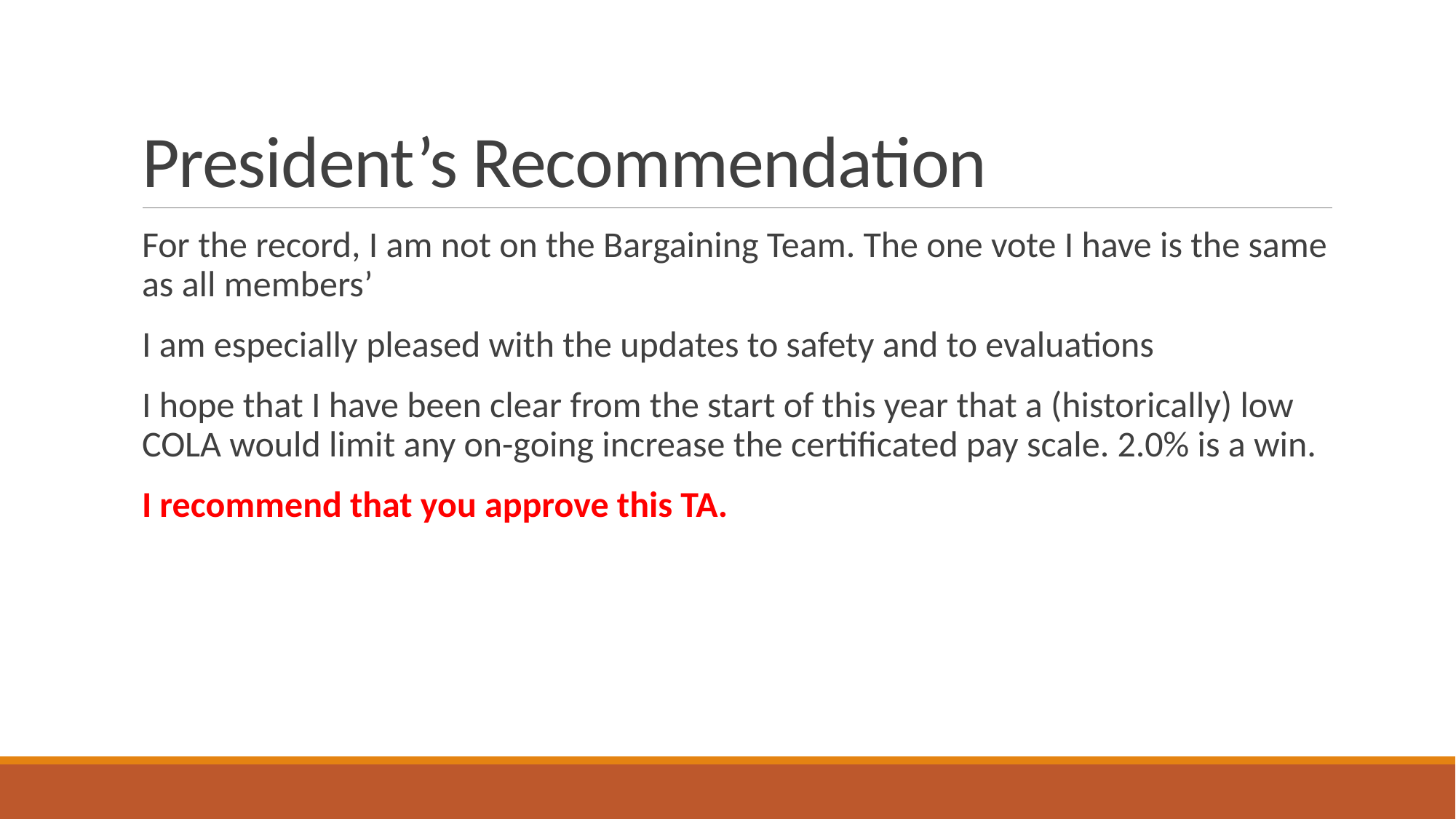

# President’s Recommendation
For the record, I am not on the Bargaining Team. The one vote I have is the same as all members’
I am especially pleased with the updates to safety and to evaluations
I hope that I have been clear from the start of this year that a (historically) low COLA would limit any on-going increase the certificated pay scale. 2.0% is a win.
I recommend that you approve this TA.